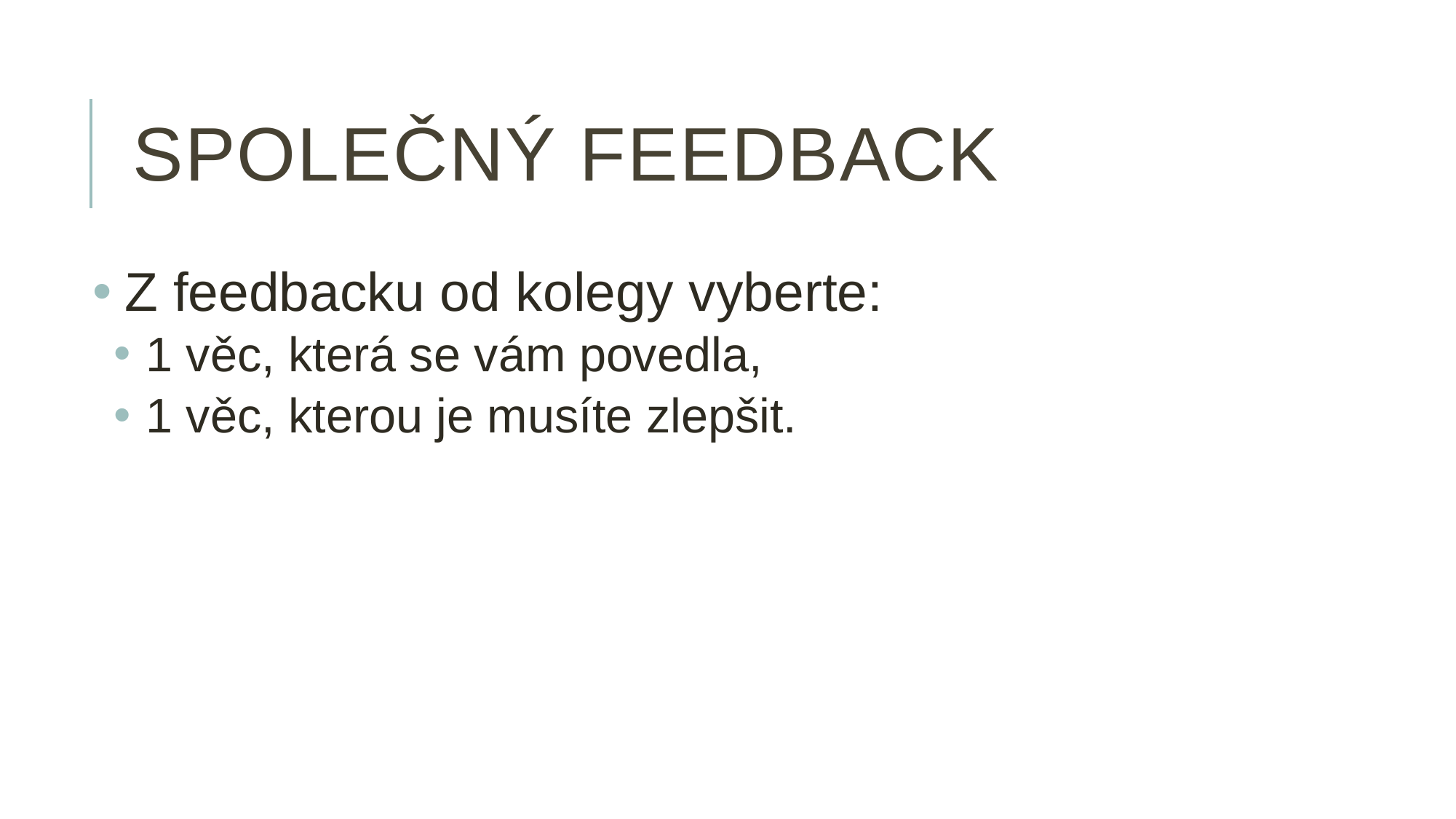

# společný feedback

Z feedbacku od kolegy vyberte:
1 věc, která se vám povedla,
1 věc, kterou je musíte zlepšit.